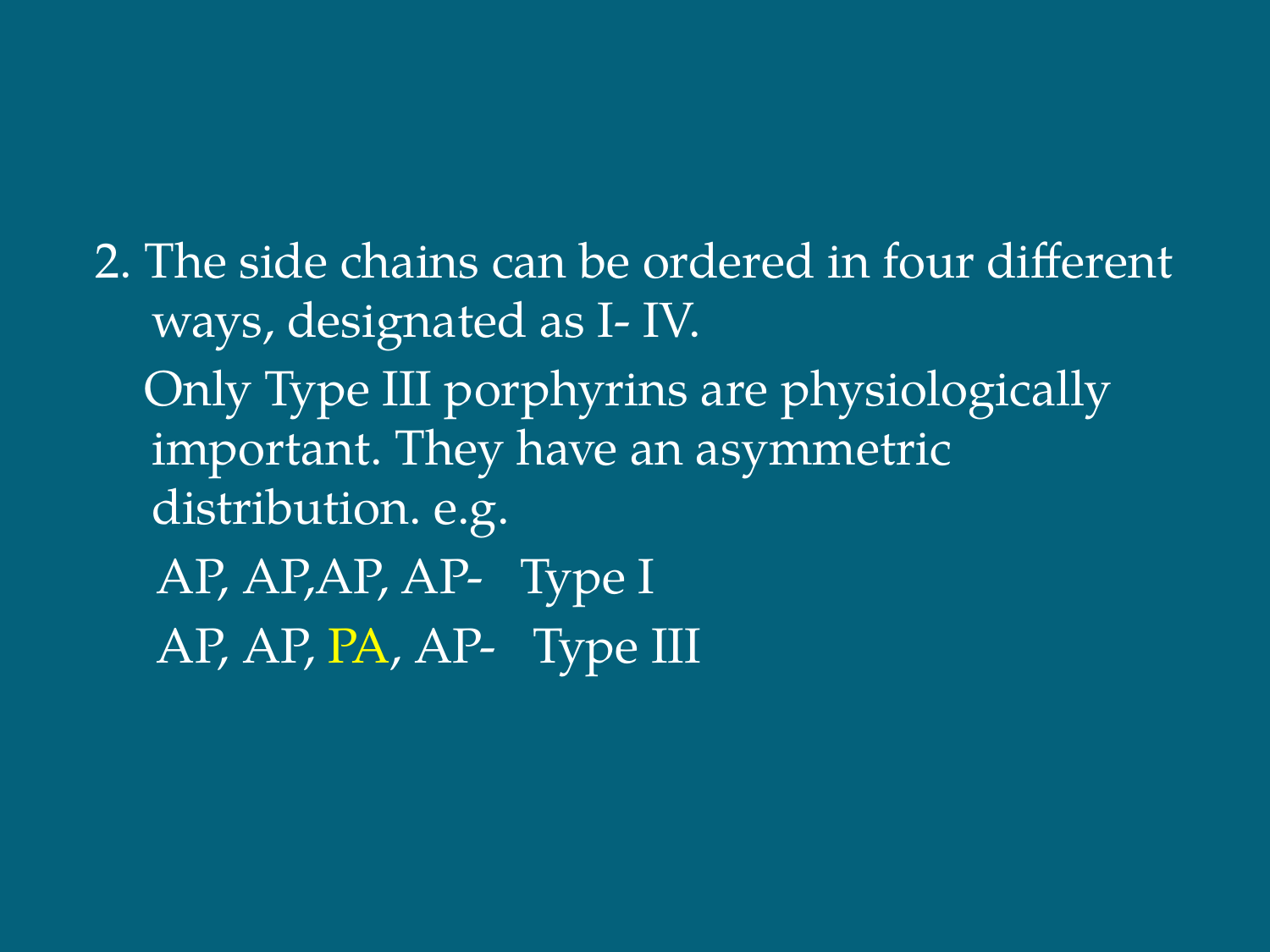

#
2. The side chains can be ordered in four different ways, designated as I- IV.
    Only Type III porphyrins are physiologically  important. They have an asymmetric  distribution. e.g.
     AP, AP,AP, AP-   Type I
     AP, AP, PA, AP-   Type III